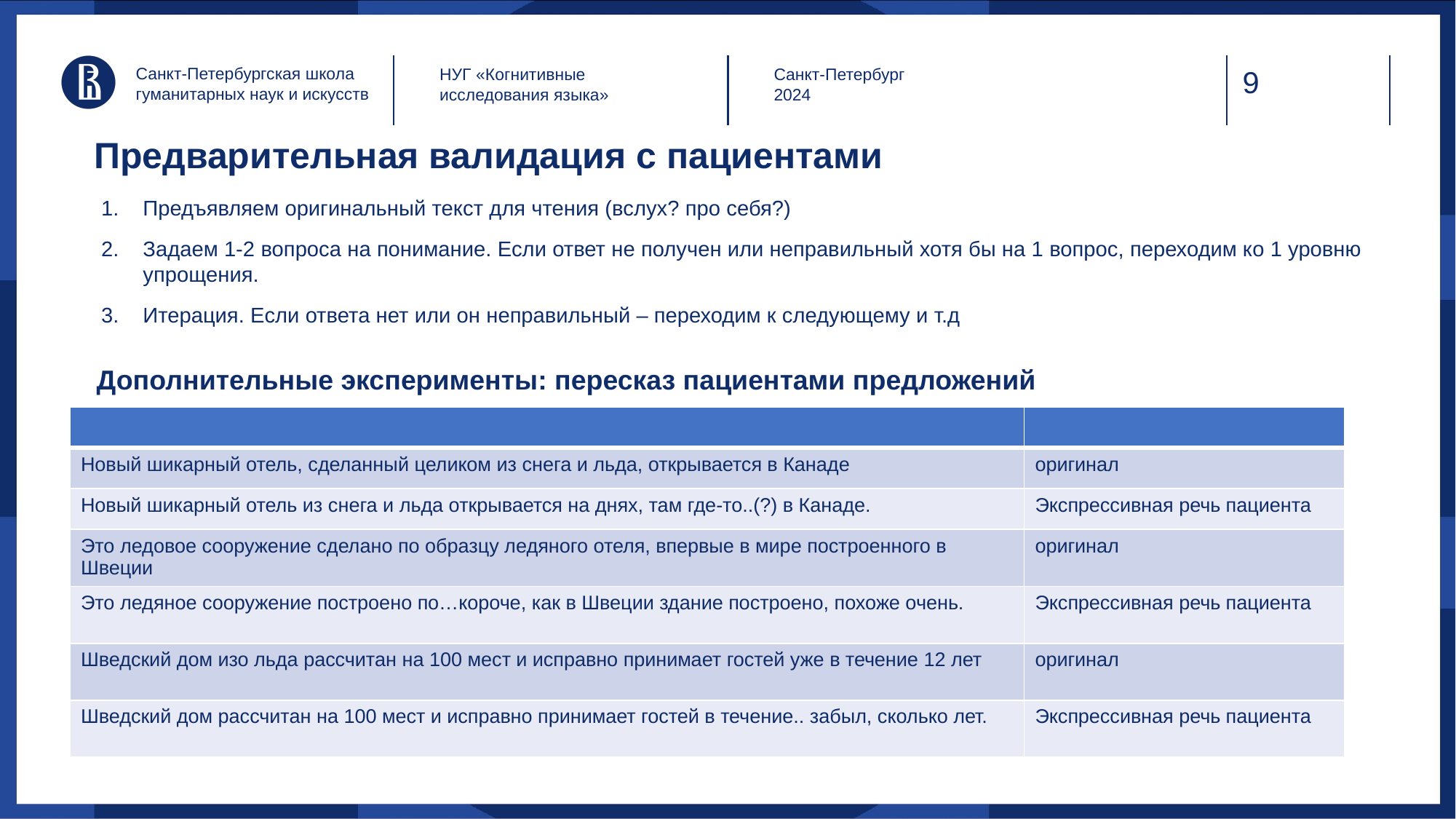

Санкт-Петербургская школа гуманитарных наук и искусств
НУГ «Когнитивные
исследования языка»

Санкт-Петербург
2024

Предварительная валидация с пациентами
Предъявляем оригинальный текст для чтения (вслух? про себя?)
Задаем 1-2 вопроса на понимание. Если ответ не получен или неправильный хотя бы на 1 вопрос, переходим ко 1 уровню упрощения.
Итерация. Если ответа нет или он неправильный – переходим к следующему и т.д
Дополнительные эксперименты: пересказ пациентами предложений
|  |  |
| --- | --- |
| Новый шикарный отель, сделанный целиком из снега и льда, открывается в Канаде | оригинал |
| Новый шикарный отель из снега и льда открывается на днях, там где-то..(?) в Канаде. | Экспрессивная речь пациента |
| Это ледовое сооружение сделано по образцу ледяного отеля, впервые в мире построенного в Швеции | оригинал |
| Это ледяное сооружение построено по…короче, как в Швеции здание построено, похоже очень. | Экспрессивная речь пациента |
| Шведский дом изо льда рассчитан на 100 мест и исправно принимает гостей уже в течение 12 лет | оригинал |
| Шведский дом рассчитан на 100 мест и исправно принимает гостей в течение.. забыл, сколько лет. | Экспрессивная речь пациента |